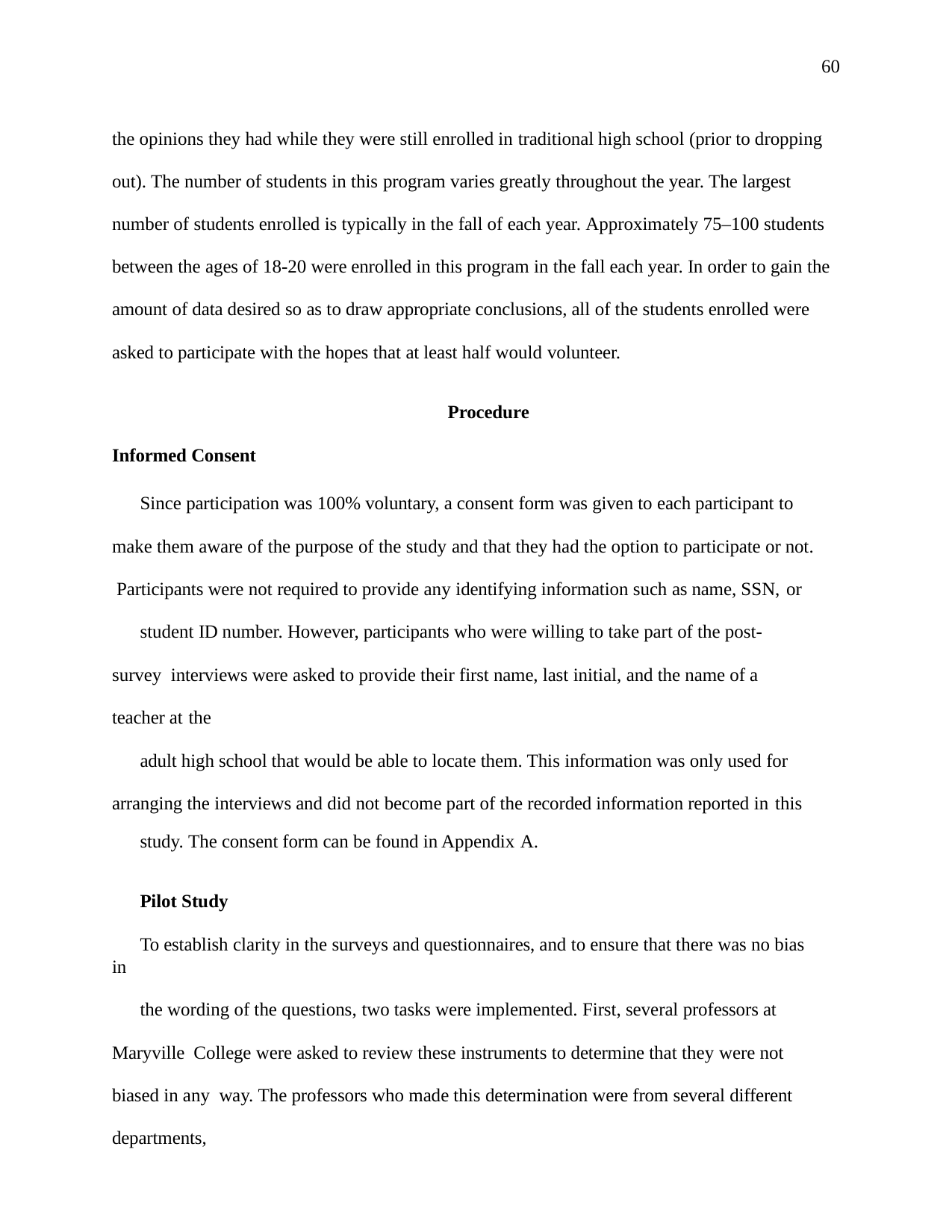

60

the opinions they had while they were still enrolled in traditional high school (prior to dropping  out). The number of students in this program varies greatly throughout the year. The largest  number of students enrolled is typically in the fall of each year. Approximately 75–100 students  between the ages of 18-20 were enrolled in this program in the fall each year. In order to gain the  amount of data desired so as to draw appropriate conclusions, all of the students enrolled were  asked to participate with the hopes that at least half would volunteer.

Procedure

Informed Consent
Since participation was 100% voluntary, a consent form was given to each participant to  make them aware of the purpose of the study and that they had the option to participate or not.  Participants were not required to provide any identifying information such as name, SSN, or
student ID number. However, participants who were willing to take part of the post-survey  interviews were asked to provide their first name, last initial, and the name of a teacher at the
adult high school that would be able to locate them. This information was only used for  arranging the interviews and did not become part of the recorded information reported in this
study. The consent form can be found in Appendix A.

Pilot Study

To establish clarity in the surveys and questionnaires, and to ensure that there was no bias in
the wording of the questions, two tasks were implemented. First, several professors at Maryville  College were asked to review these instruments to determine that they were not biased in any  way. The professors who made this determination were from several different departments,